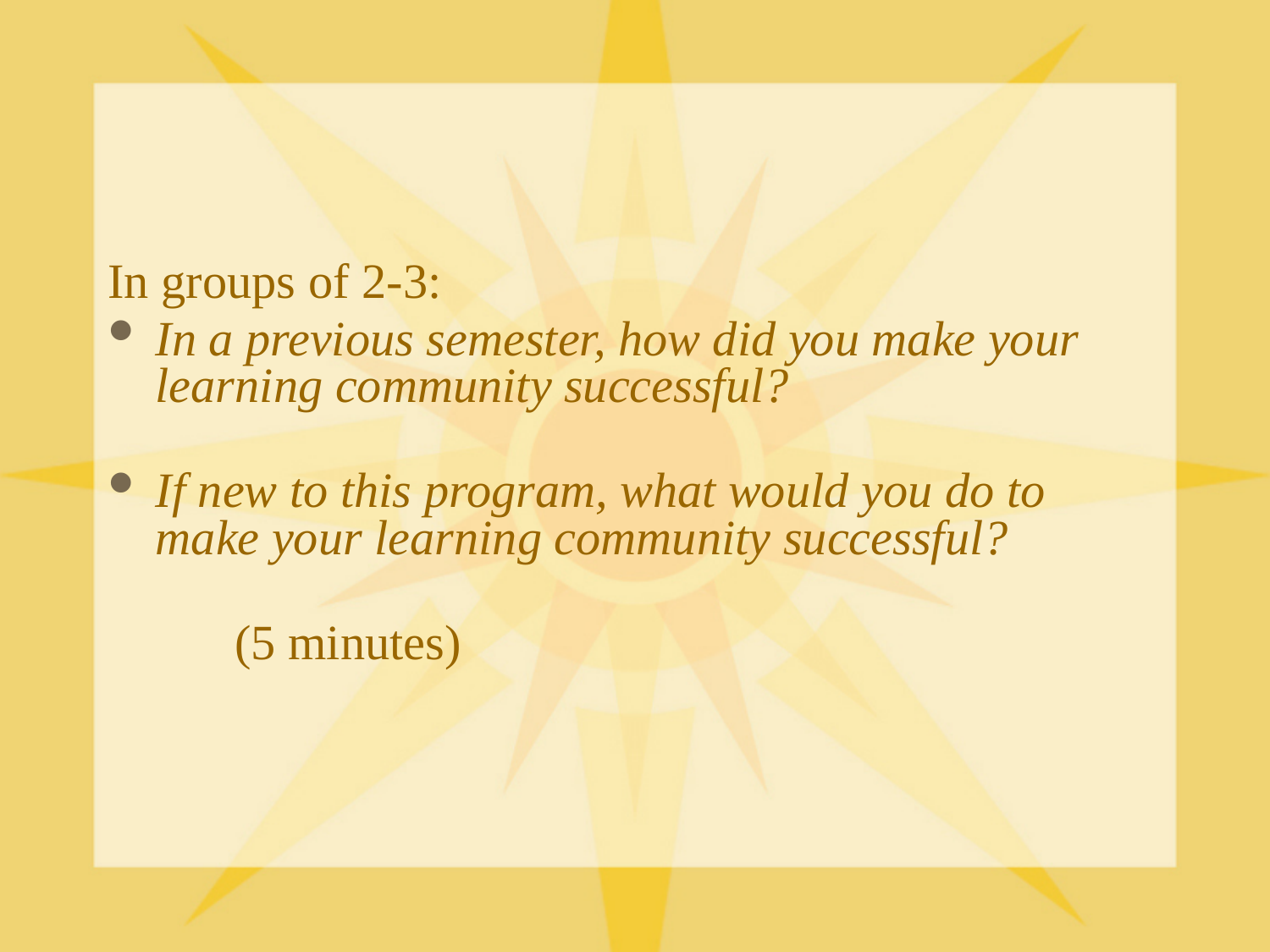

#
In groups of 2-3:
In a previous semester, how did you make your learning community successful?
If new to this program, what would you do to make your learning community successful?
	(5 minutes)